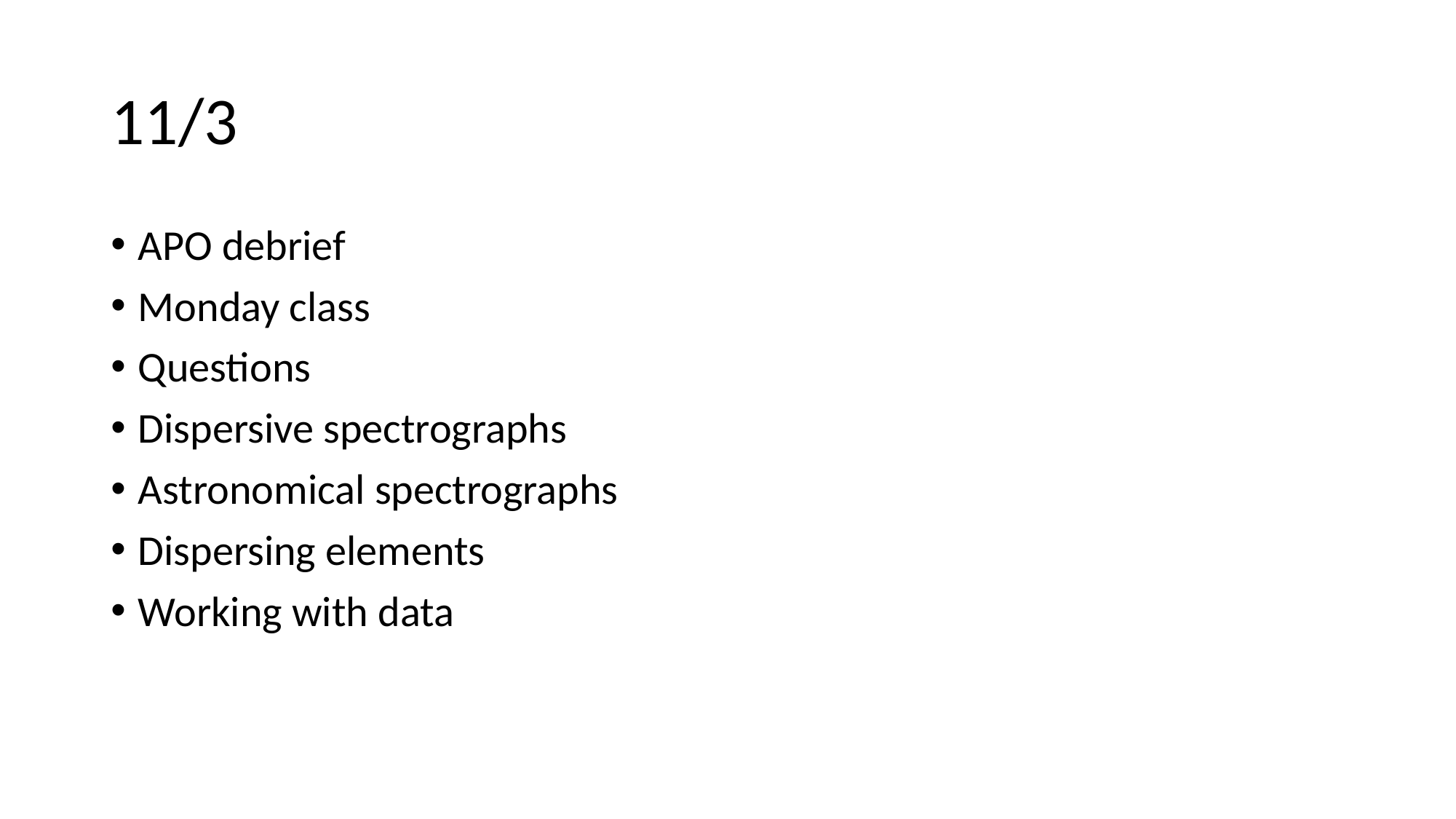

# 11/3
APO debrief
Monday class
Questions
Dispersive spectrographs
Astronomical spectrographs
Dispersing elements
Working with data